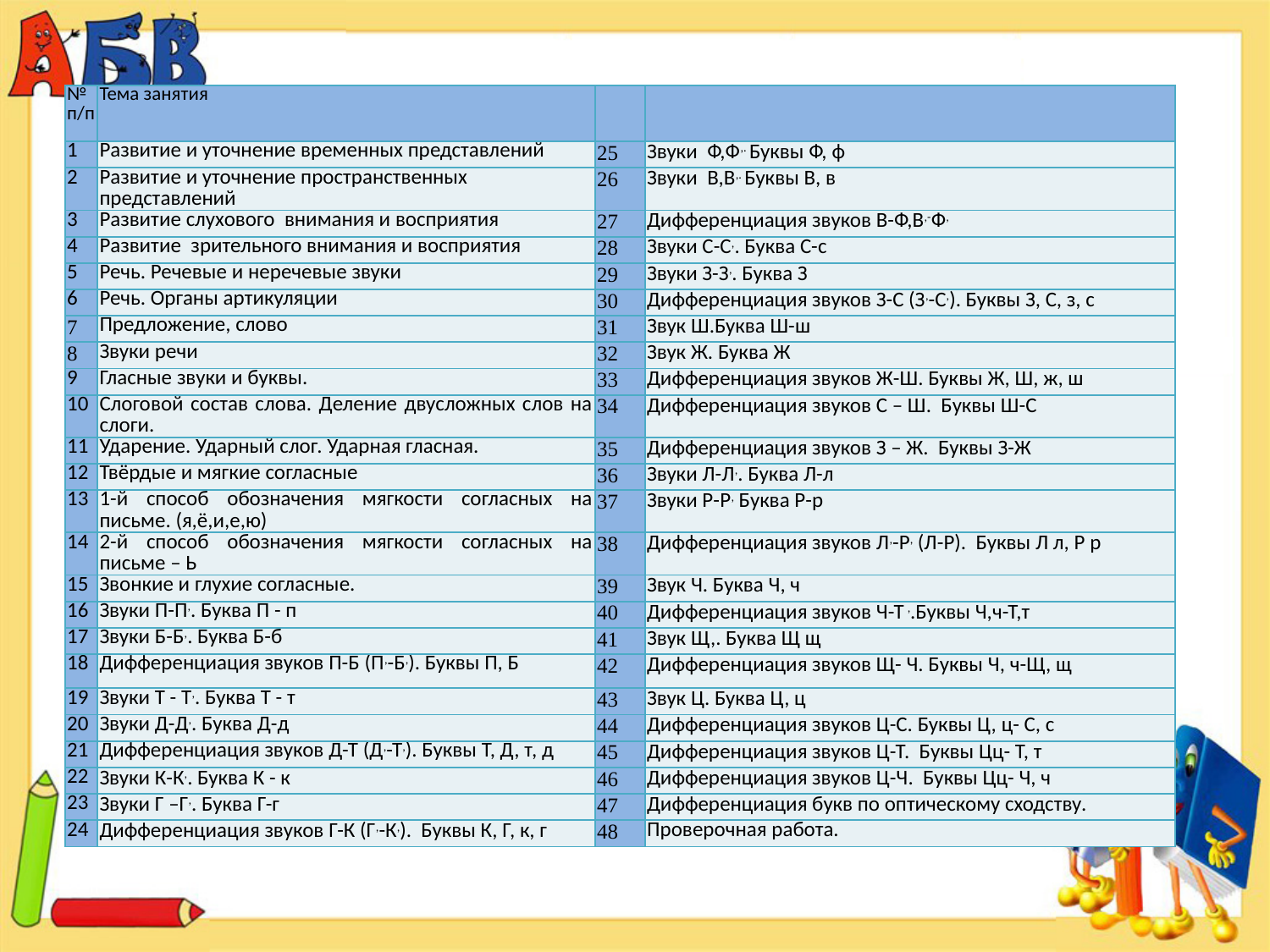

| № п/п | Тема занятия |  |  |
| --- | --- | --- | --- |
| 1 | Развитие и уточнение временных представлений | 25 | Звуки Ф,Ф,. Буквы Ф, ф |
| 2 | Развитие и уточнение пространственных представлений | 26 | Звуки В,В,. Буквы В, в |
| 3 | Развитие слухового внимания и восприятия | 27 | Дифференциация звуков В-Ф,В,-Ф, |
| 4 | Развитие зрительного внимания и восприятия | 28 | Звуки С-С,. Буква С-с |
| 5 | Речь. Речевые и неречевые звуки | 29 | Звуки З-З,. Буква З |
| 6 | Речь. Органы артикуляции | 30 | Дифференциация звуков З-С (З,-С,). Буквы З, С, з, с |
| 7 | Предложение, слово | 31 | Звук Ш.Буква Ш-ш |
| 8 | Звуки речи | 32 | Звук Ж. Буква Ж |
| 9 | Гласные звуки и буквы. | 33 | Дифференциация звуков Ж-Ш. Буквы Ж, Ш, ж, ш |
| 10 | Слоговой состав слова. Деление двусложных слов на слоги. | 34 | Дифференциация звуков С – Ш. Буквы Ш-С |
| 11 | Ударение. Ударный слог. Ударная гласная. | 35 | Дифференциация звуков З – Ж. Буквы З-Ж |
| 12 | Твёрдые и мягкие согласные | 36 | Звуки Л-Л,. Буква Л-л |
| 13 | 1-й способ обозначения мягкости согласных на письме. (я,ё,и,е,ю) | 37 | Звуки Р-Р, Буква Р-р |
| 14 | 2-й способ обозначения мягкости согласных на письме – Ь | 38 | Дифференциация звуков Л,-Р, (Л-Р). Буквы Л л, Р р |
| 15 | Звонкие и глухие согласные. | 39 | Звук Ч. Буква Ч, ч |
| 16 | Звуки П-П,. Буква П - п | 40 | Дифференциация звуков Ч-Т ,.Буквы Ч,ч-Т,т |
| 17 | Звуки Б-Б,. Буква Б-б | 41 | Звук Щ,. Буква Щ щ |
| 18 | Дифференциация звуков П-Б (П,-Б,). Буквы П, Б | 42 | Дифференциация звуков Щ- Ч. Буквы Ч, ч-Щ, щ |
| 19 | Звуки Т - Т,. Буква Т - т | 43 | Звук Ц. Буква Ц, ц |
| 20 | Звуки Д-Д,. Буква Д-д | 44 | Дифференциация звуков Ц-С. Буквы Ц, ц- С, с |
| 21 | Дифференциация звуков Д-Т (Д,-Т,). Буквы Т, Д, т, д | 45 | Дифференциация звуков Ц-Т. Буквы Цц- Т, т |
| 22 | Звуки К-К,. Буква К - к | 46 | Дифференциация звуков Ц-Ч. Буквы Цц- Ч, ч |
| 23 | Звуки Г –Г,. Буква Г-г | 47 | Дифференциация букв по оптическому сходству. |
| 24 | Дифференциация звуков Г-К (Г,-К,). Буквы К, Г, к, г | 48 | Проверочная работа. |